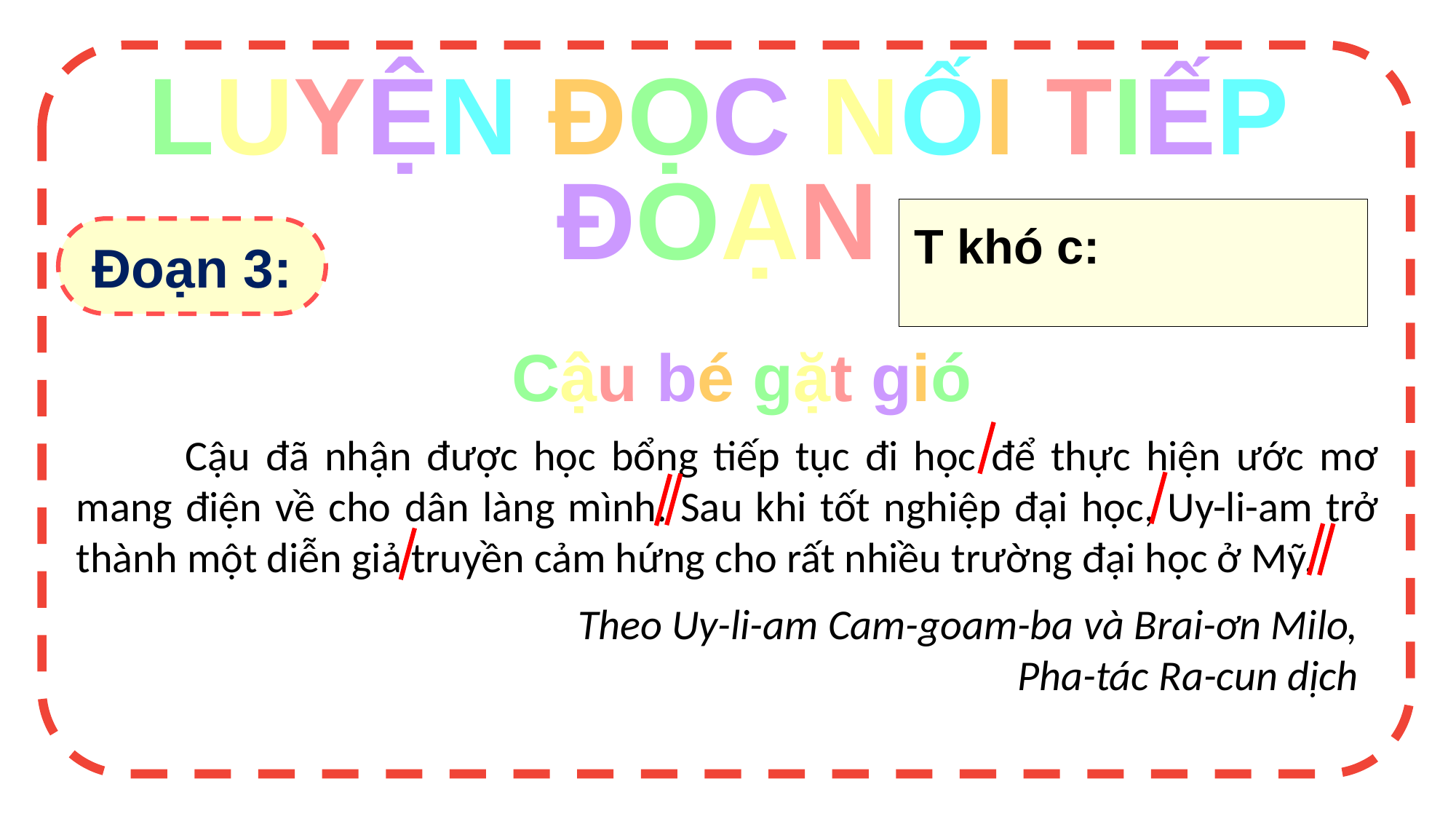

LUYỆN ĐỌC NỐI TIẾP ĐOẠN
LUYỆN ĐỌC NỐI TIẾP ĐOẠN
Đoạn 3:
Cậu bé gặt gió
	Cậu đã nhận được học bổng tiếp tục đi học để thực hiện ước mơ mang điện về cho dân làng mình. Sau khi tốt nghiệp đại học, Uy-li-am trở thành một diễn giả truyền cảm hứng cho rất nhiều trường đại học ở Mỹ.
	Theo Uy-li-am Cam-goam-ba và Brai-ơn Milo,
Pha-tác Ra-cun dịch